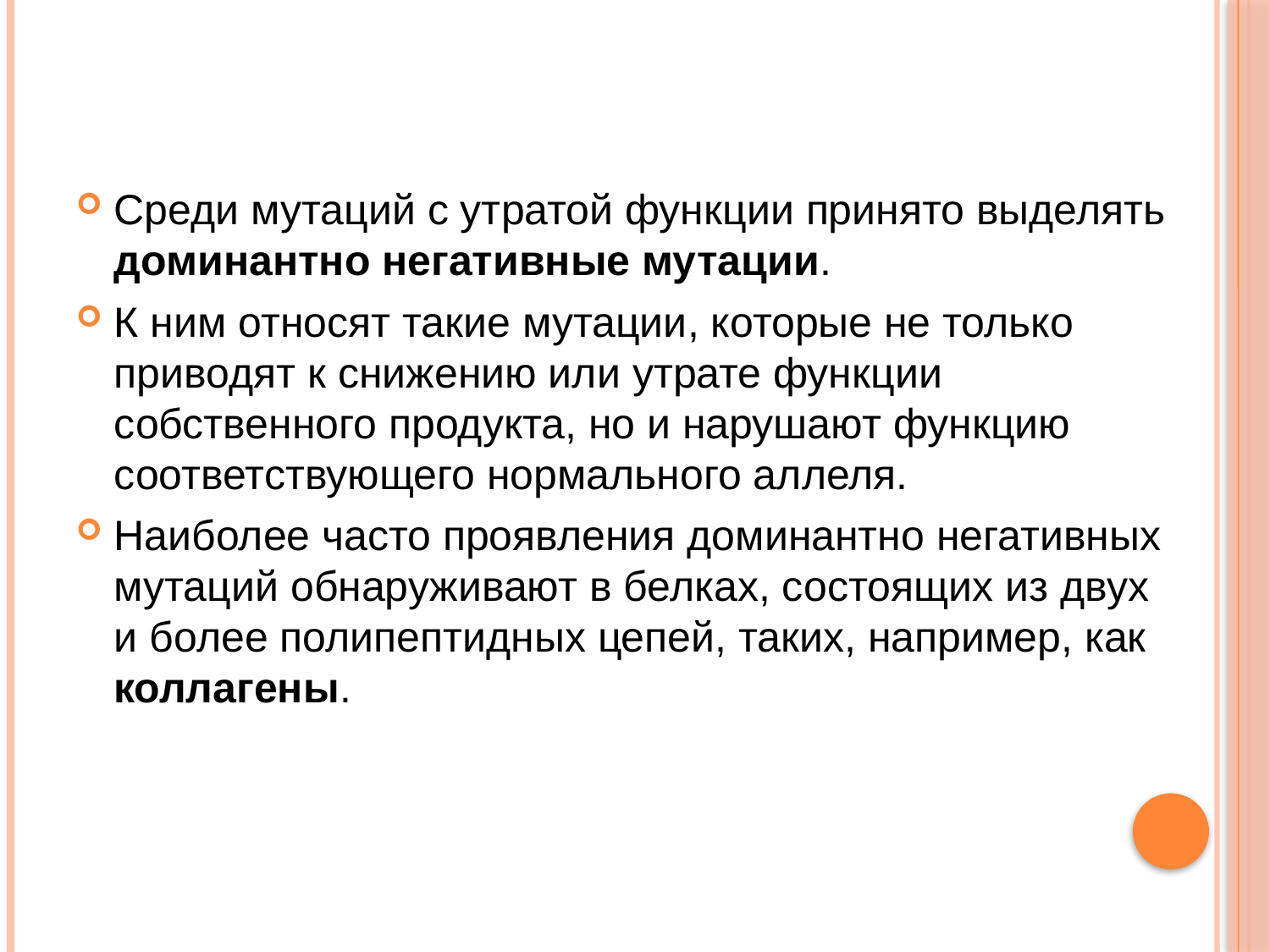

Среди мутаций с утратой функции принято выделять доминантно негативные мутации.
К ним относят такие мутации, которые не только приводят к снижению или утрате функции собственного продукта, но и нарушают функцию соответствующего нормального аллеля.
Наиболее часто проявления доминантно негативных мутаций обнаруживают в белках, состоящих из двух и более полипептидных цепей, таких, например, как коллагены.